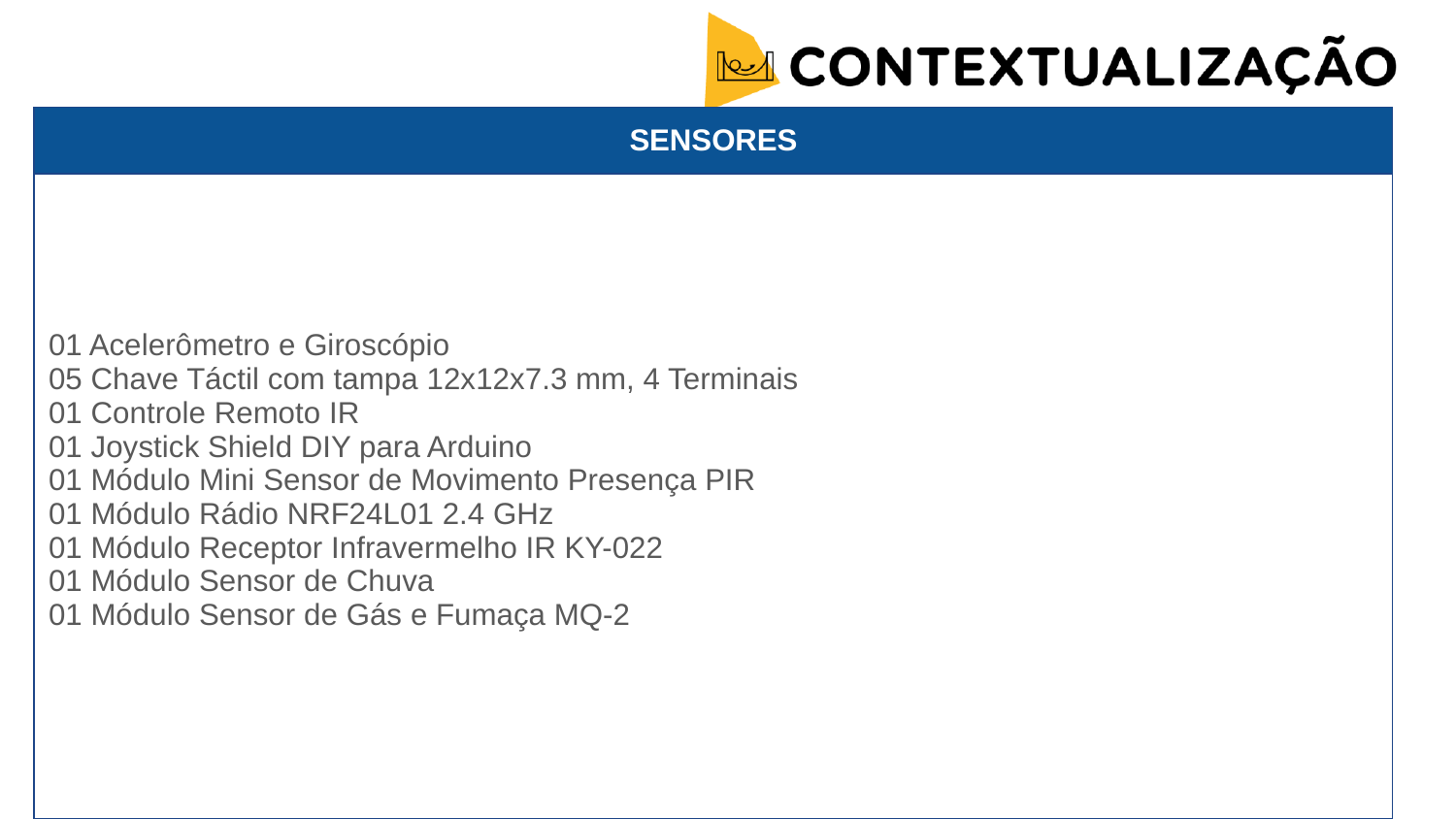

| SENSORES |
| --- |
| 01 Acelerômetro e Giroscópio 05 Chave Táctil com tampa 12x12x7.3 mm, 4 Terminais 01 Controle Remoto IR 01 Joystick Shield DIY para Arduino 01 Módulo Mini Sensor de Movimento Presença PIR 01 Módulo Rádio NRF24L01 2.4 GHz 01 Módulo Receptor Infravermelho IR KY-022 01 Módulo Sensor de Chuva 01 Módulo Sensor de Gás e Fumaça MQ-2 |